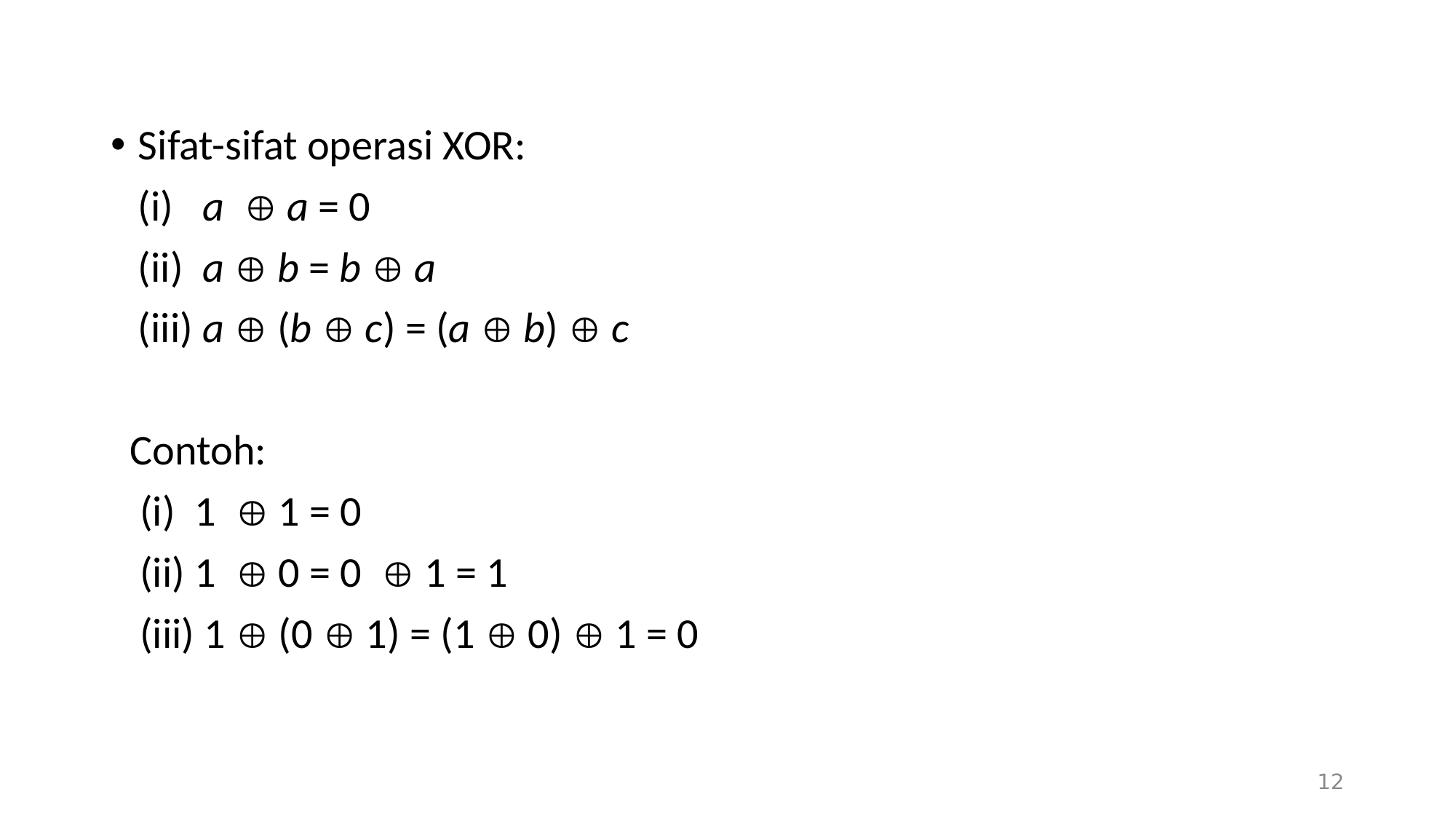

Sifat-sifat operasi XOR:
 	(i)   a  ⊕ a = 0
	(ii)  a ⊕ b = b ⊕ a
	(iii) a ⊕ (b ⊕ c) = (a ⊕ b) ⊕ c

  Contoh:
   (i)  1  ⊕ 1 = 0
   (ii) 1  ⊕ 0 = 0  ⊕ 1 = 1
   (iii) 1 ⊕ (0 ⊕ 1) = (1 ⊕ 0) ⊕ 1 = 0

12